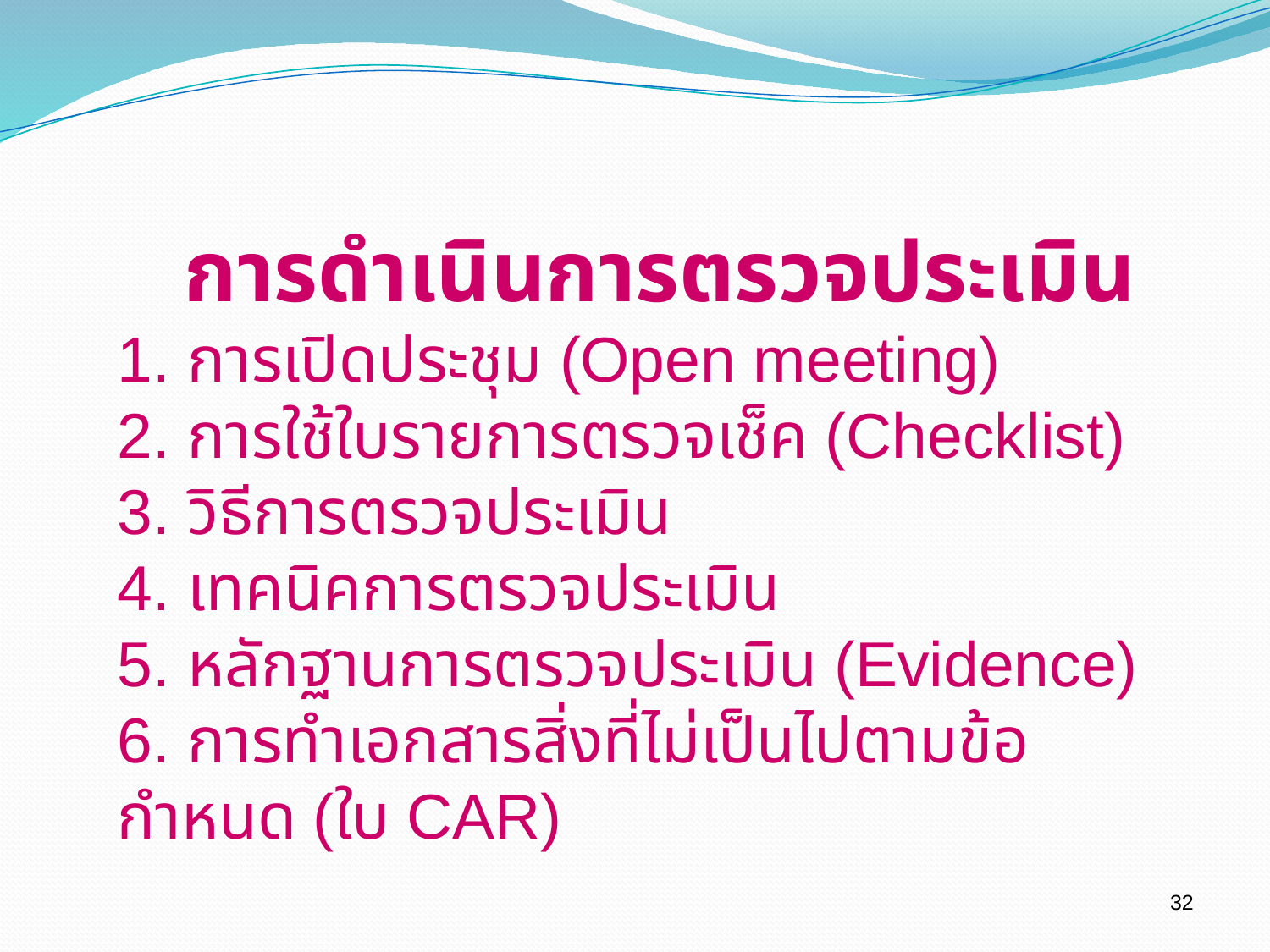

การดำเนินการตรวจประเมิน
1. การเปิดประชุม (Open meeting)
2. การใช้ใบรายการตรวจเช็ค (Checklist)
3. วิธีการตรวจประเมิน
4. เทคนิคการตรวจประเมิน
5. หลักฐานการตรวจประเมิน (Evidence)
6. การทำเอกสารสิ่งที่ไม่เป็นไปตามข้อกำหนด (ใบ CAR)
32